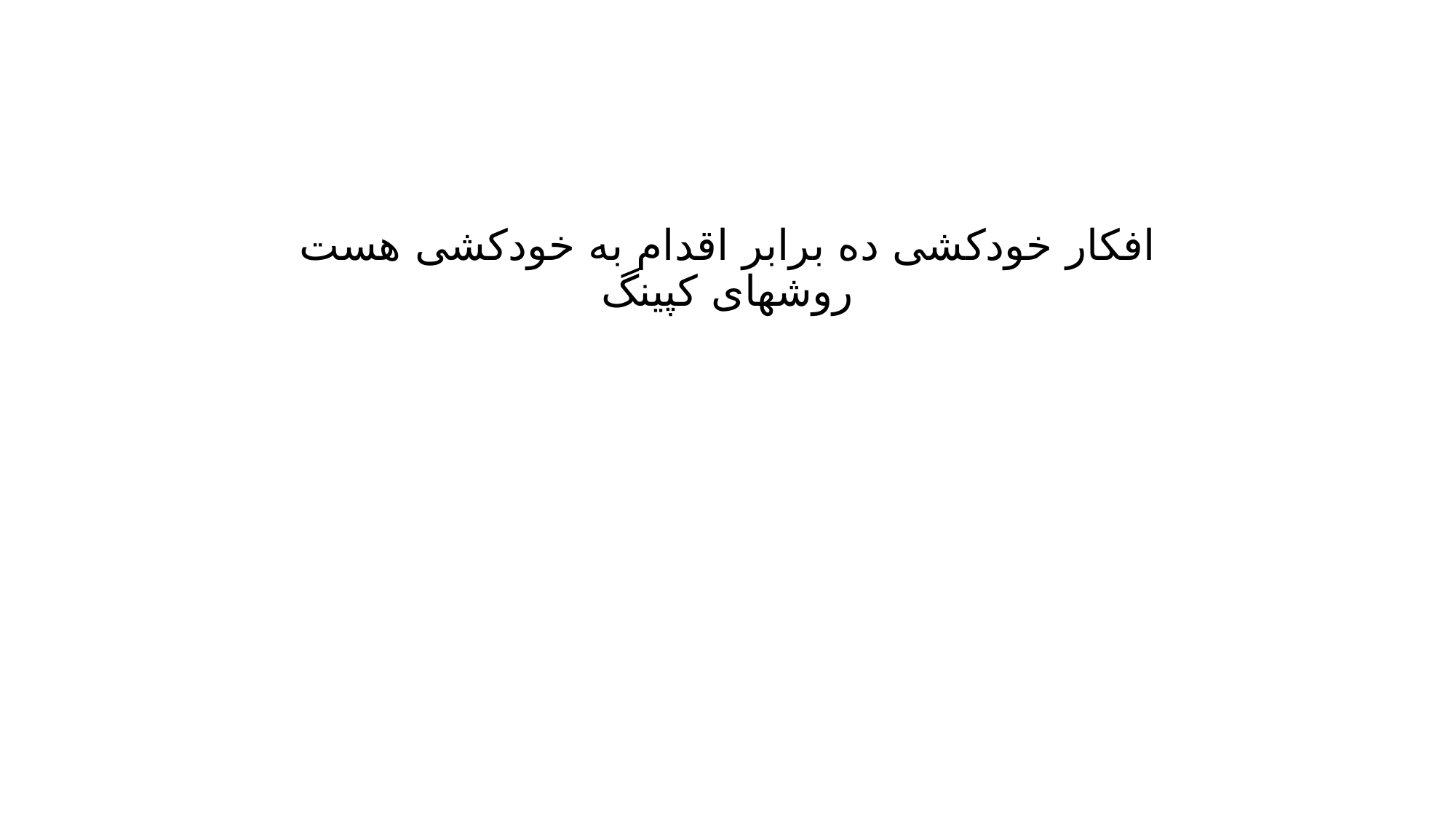

#
افکار خودکشی ده برابر اقدام به خودکشی هست
روشهای کپینگ